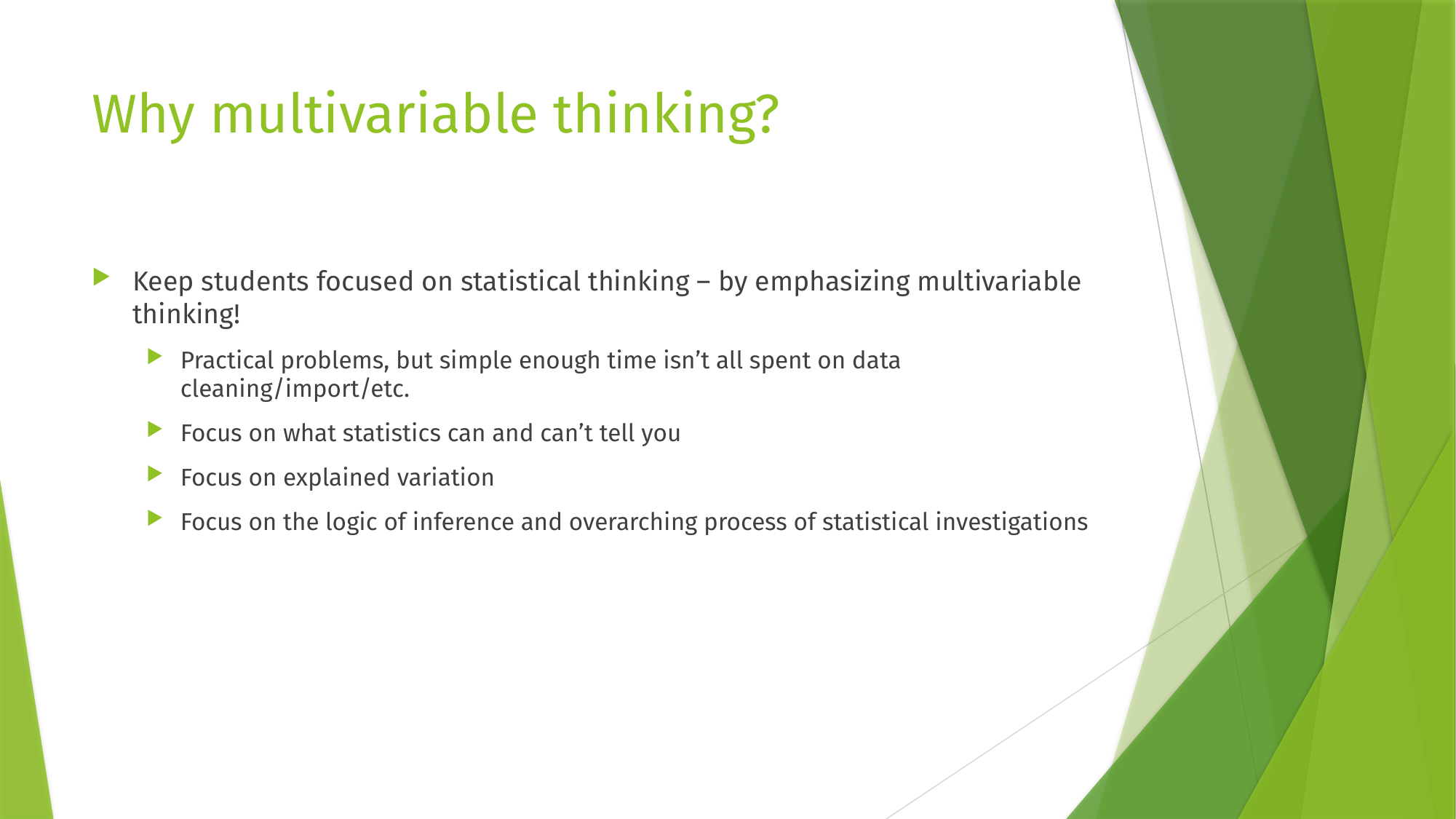

# Why multivariable thinking?
Keep students focused on statistical thinking – by emphasizing multivariable thinking!
Practical problems, but simple enough time isn’t all spent on data cleaning/import/etc.
Focus on what statistics can and can’t tell you
Focus on explained variation
Focus on the logic of inference and overarching process of statistical investigations